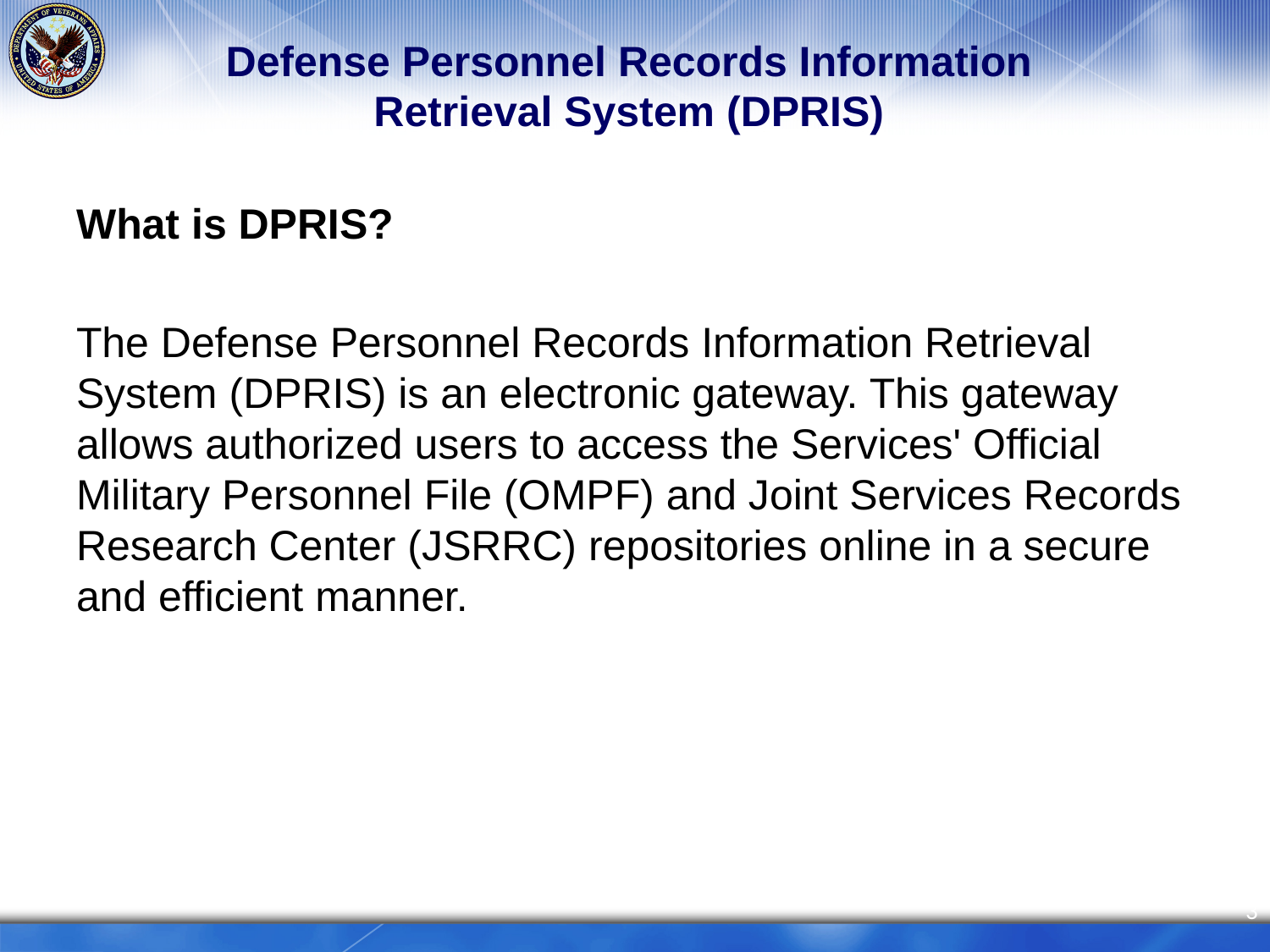

# Defense Personnel Records Information Retrieval System (DPRIS)
What is DPRIS?

The Defense Personnel Records Information Retrieval System (DPRIS) is an electronic gateway. This gateway allows authorized users to access the Services' Official Military Personnel File (OMPF) and Joint Services Records Research Center (JSRRC) repositories online in a secure and efficient manner.
3